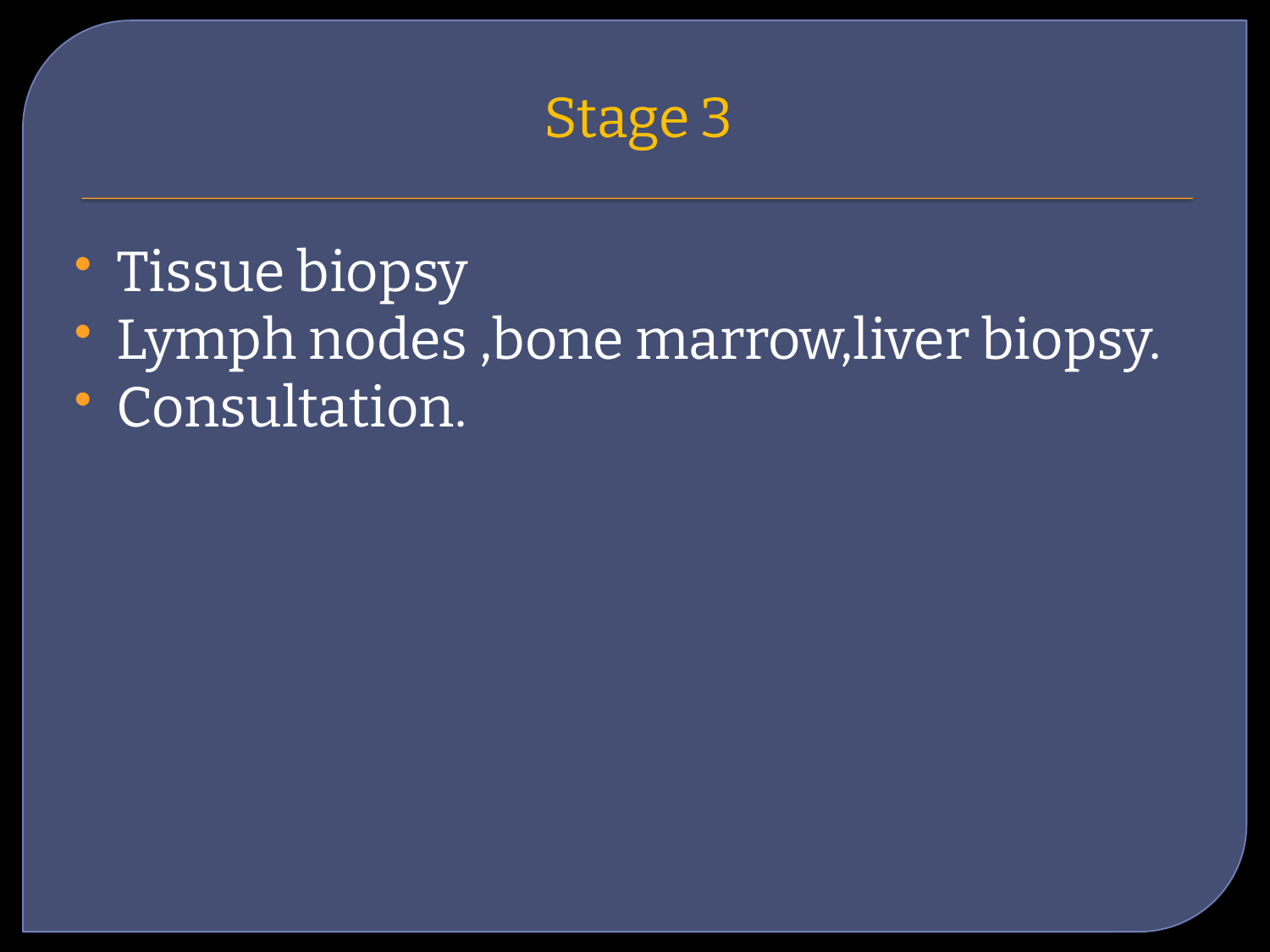

# Stage 3
Tissue biopsy
Lymph nodes ,bone marrow,liver biopsy.
Consultation.